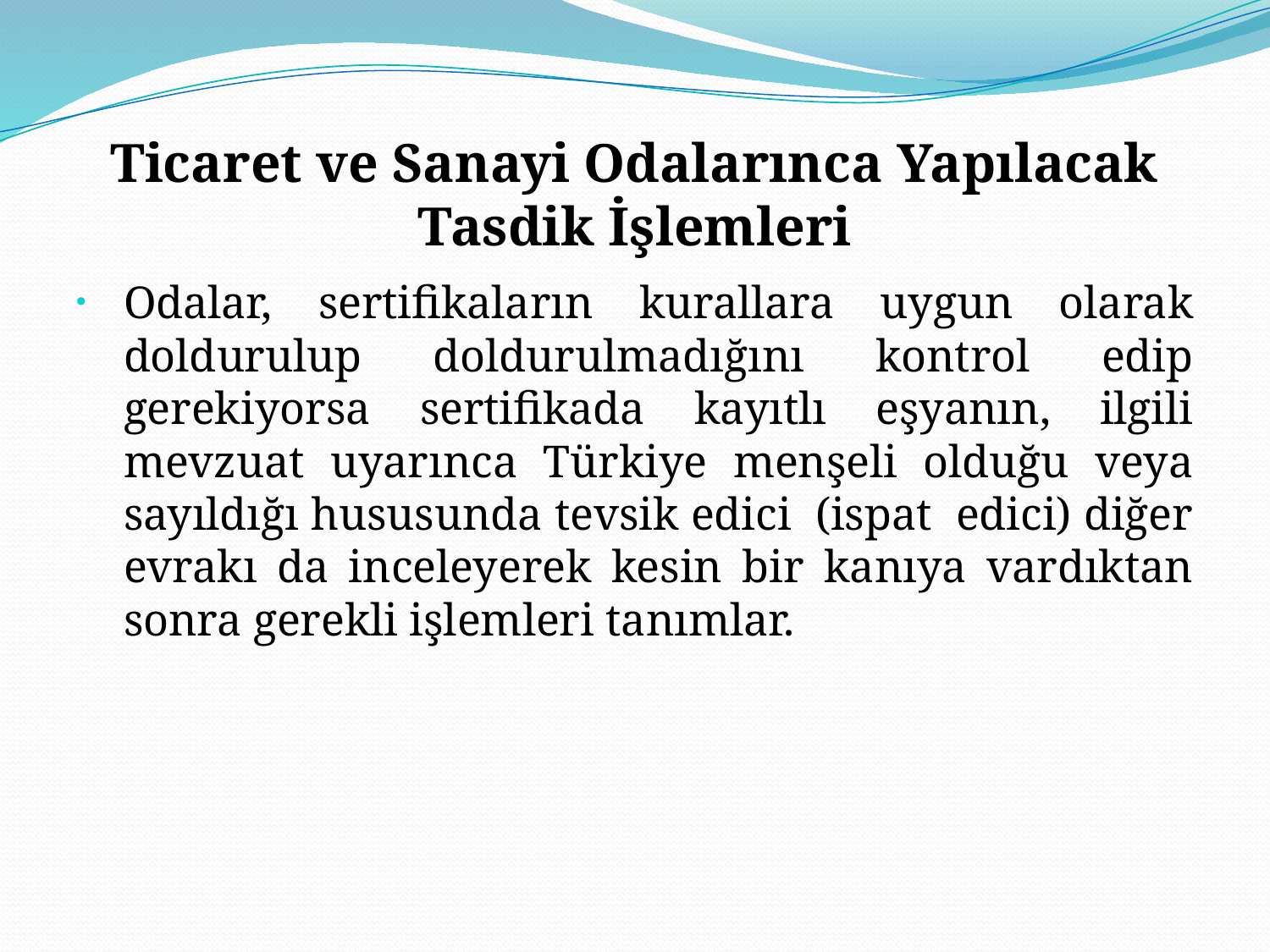

# Ticaret ve Sanayi Odalarınca Yapılacak Tasdik İşlemleri
Odalar, sertifikaların kurallara uygun olarak doldurulup doldurulmadığını kontrol edip gerekiyorsa sertifikada kayıtlı eşyanın, ilgili mevzuat uyarınca Türkiye menşeli olduğu veya sayıldığı hususunda tevsik edici  (ispat  edici) diğer evrakı da inceleyerek kesin bir kanıya vardıktan sonra gerekli işlemleri tanımlar.